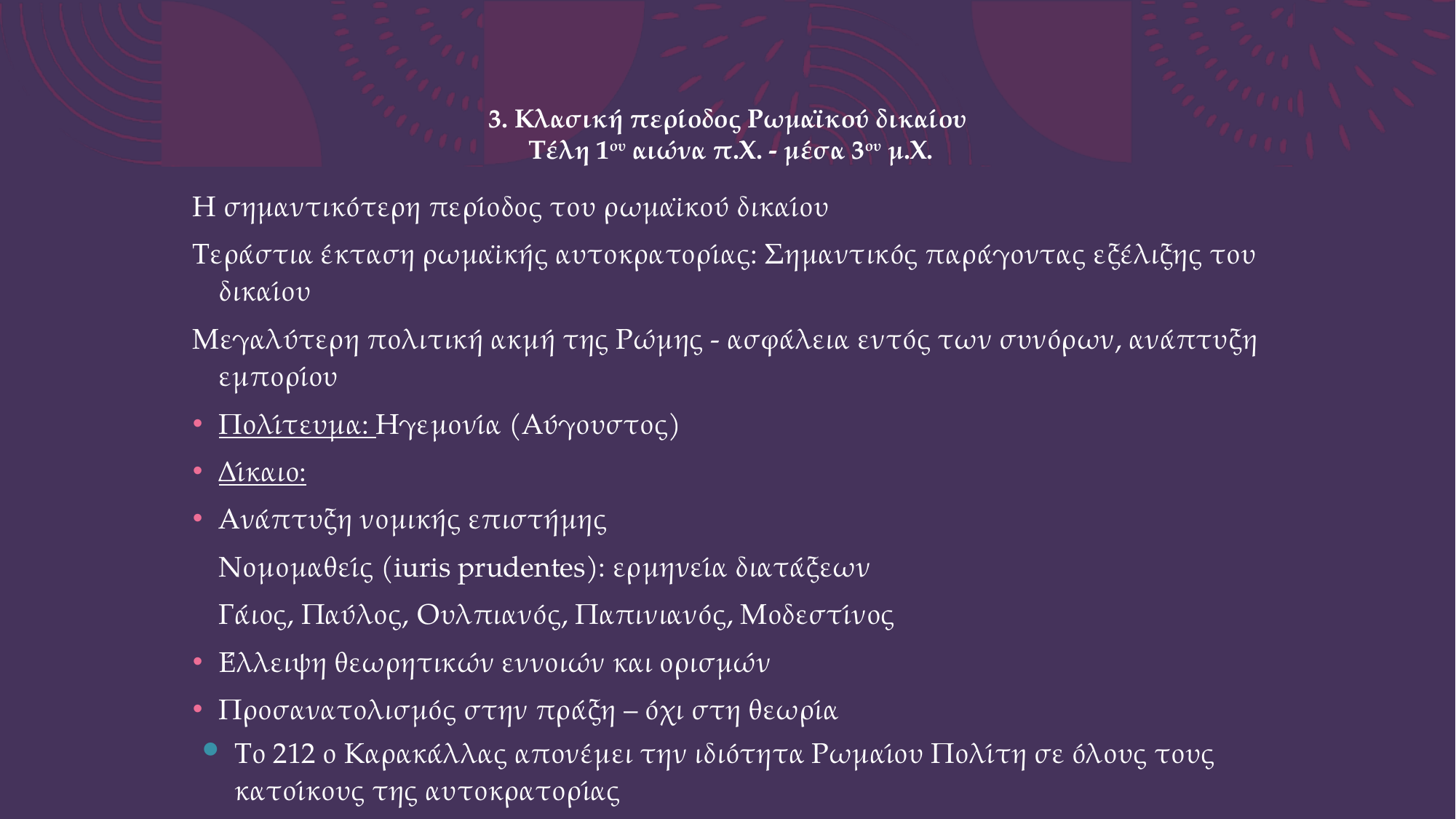

# 3. Κλασική περίοδος Ρωμαϊκού δικαίου Τέλη 1ου αιώνα π.Χ. - μέσα 3ου μ.Χ.
Η σημαντικότερη περίοδος του ρωμαϊκού δικαίου
Τεράστια έκταση ρωμαϊκής αυτοκρατορίας: Σημαντικός παράγοντας εξέλιξης του δικαίου
Μεγαλύτερη πολιτική ακμή της Ρώμης - ασφάλεια εντός των συνόρων, ανάπτυξη εμπορίου
Πολίτευμα: Ηγεμονία (Αύγουστος)
Δίκαιο:
Ανάπτυξη νομικής επιστήμης
	Νομομαθείς (iuris prudentes): ερμηνεία διατάξεων
	Γάιος, Παύλος, Ουλπιανός, Παπινιανός, Μοδεστίνος
Έλλειψη θεωρητικών εννοιών και ορισμών
Προσανατολισμός στην πράξη – όχι στη θεωρία
Το 212 ο Καρακάλλας απονέμει την ιδιότητα Ρωμαίου Πολίτη σε όλους τους κατοίκους της αυτοκρατορίας